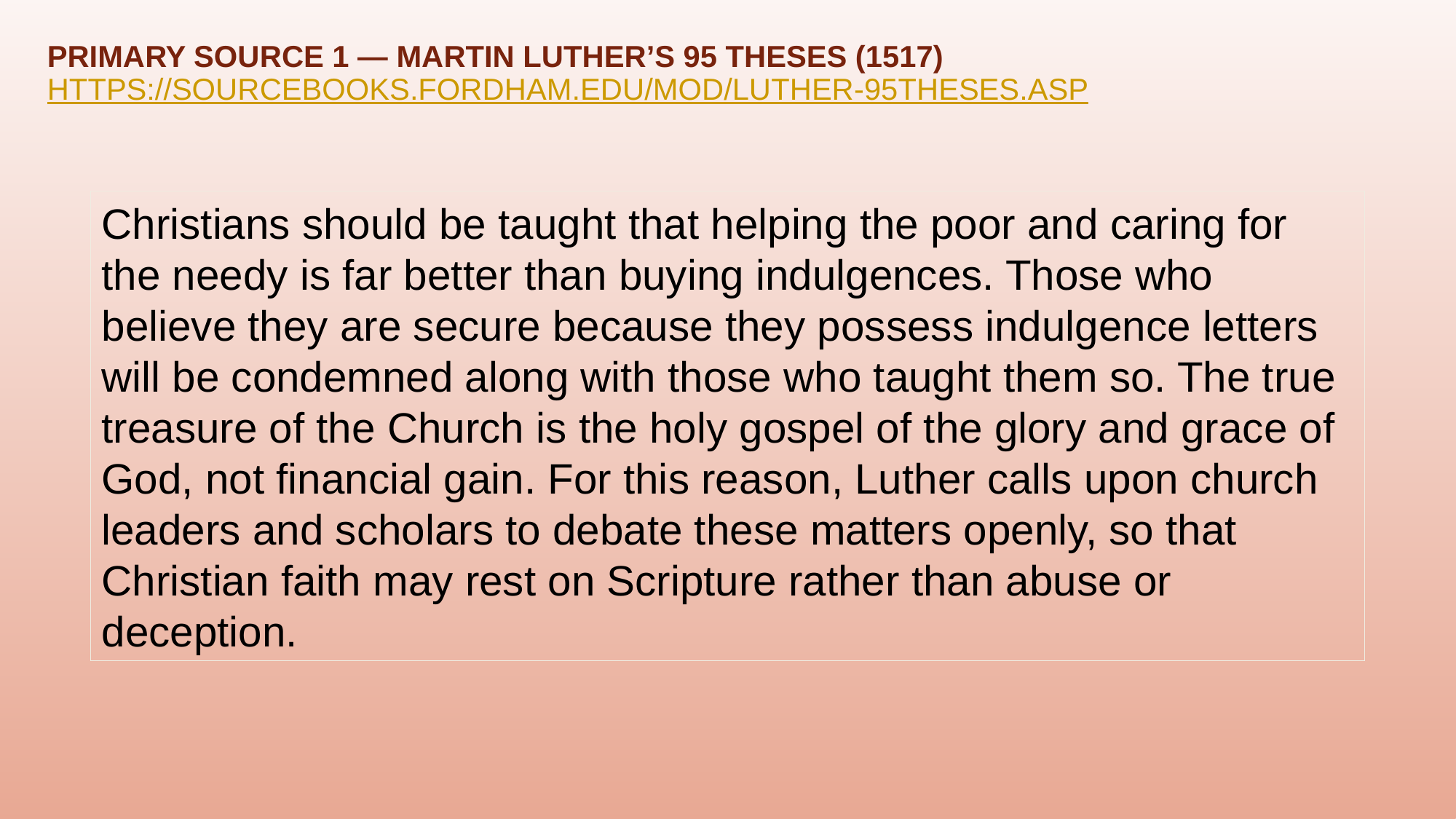

# Primary Source 1 — Martin Luther’s 95 Theses (1517) https://sourcebooks.fordham.edu/mod/luther-95theses.asp
Christians should be taught that helping the poor and caring for the needy is far better than buying indulgences. Those who believe they are secure because they possess indulgence letters will be condemned along with those who taught them so. The true treasure of the Church is the holy gospel of the glory and grace of God, not financial gain. For this reason, Luther calls upon church leaders and scholars to debate these matters openly, so that Christian faith may rest on Scripture rather than abuse or deception.